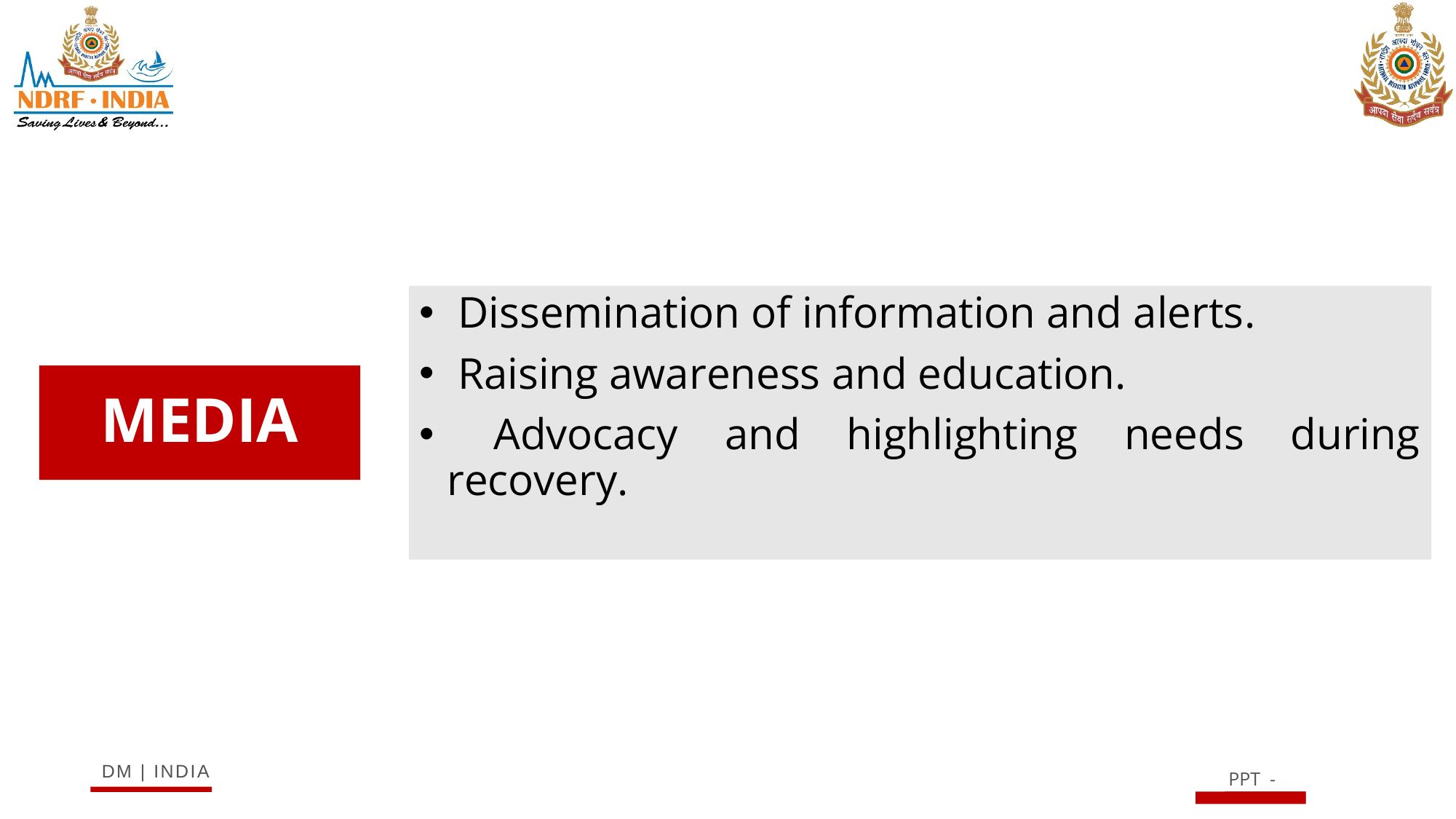

Dissemination of information and alerts.
 Raising awareness and education.
 Advocacy and highlighting needs during recovery.
# MEDIA